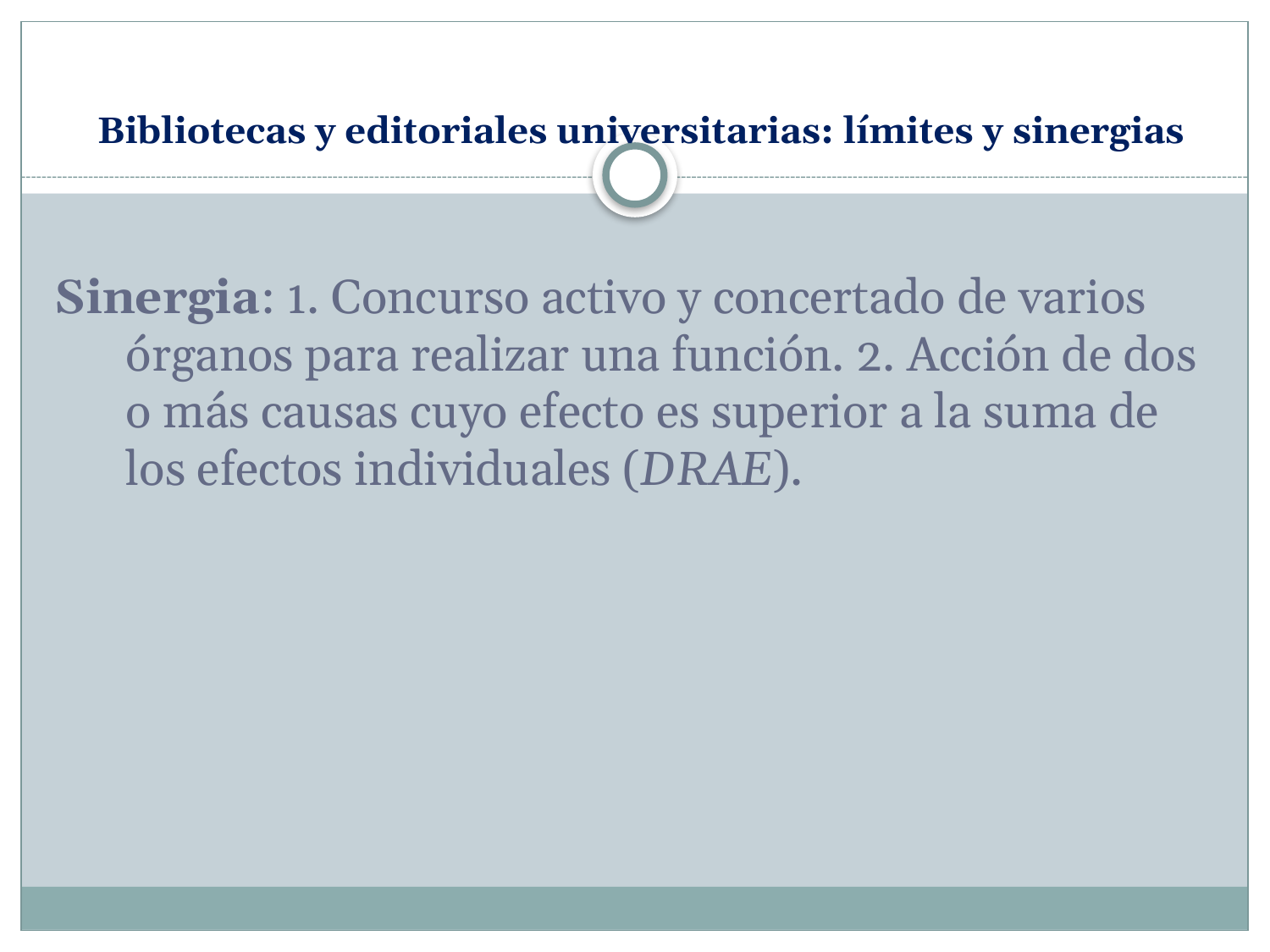

# Bibliotecas y editoriales universitarias: límites y sinergias

Sinergia: 1. Concurso activo y concertado de varios órganos para realizar una función. 2. Acción de dos o más causas cuyo efecto es superior a la suma de los efectos individuales (DRAE).